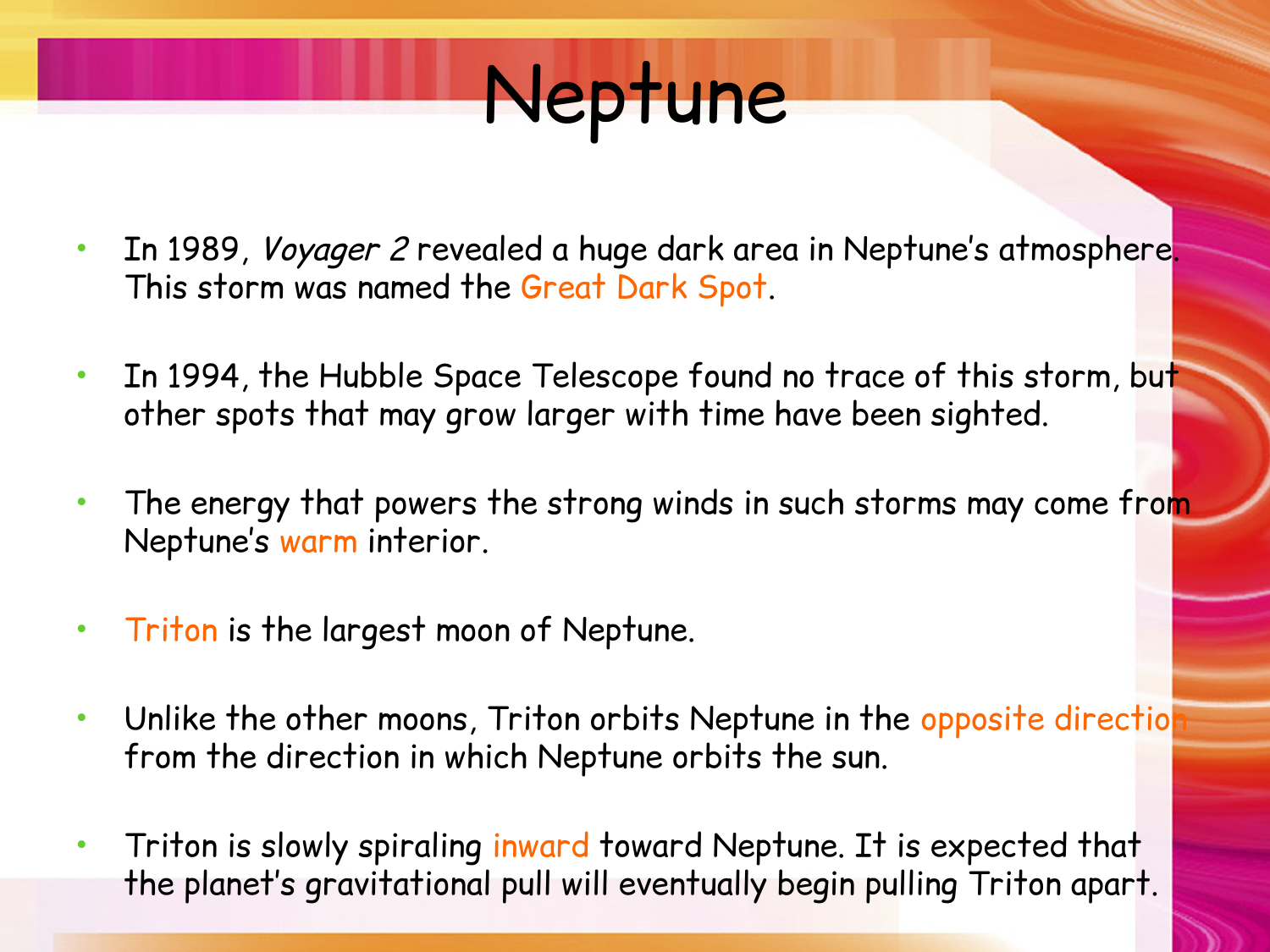

# Neptune
In 1989, Voyager 2 revealed a huge dark area in Neptune’s atmosphere. This storm was named the Great Dark Spot.

In 1994, the Hubble Space Telescope found no trace of this storm, but other spots that may grow larger with time have been sighted.

The energy that powers the strong winds in such storms may come from Neptune’s warm interior.

Triton is the largest moon of Neptune.

Unlike the other moons, Triton orbits Neptune in the opposite direction from the direction in which Neptune orbits the sun.

Triton is slowly spiraling inward toward Neptune. It is expected that the planet’s gravitational pull will eventually begin pulling Triton apart.